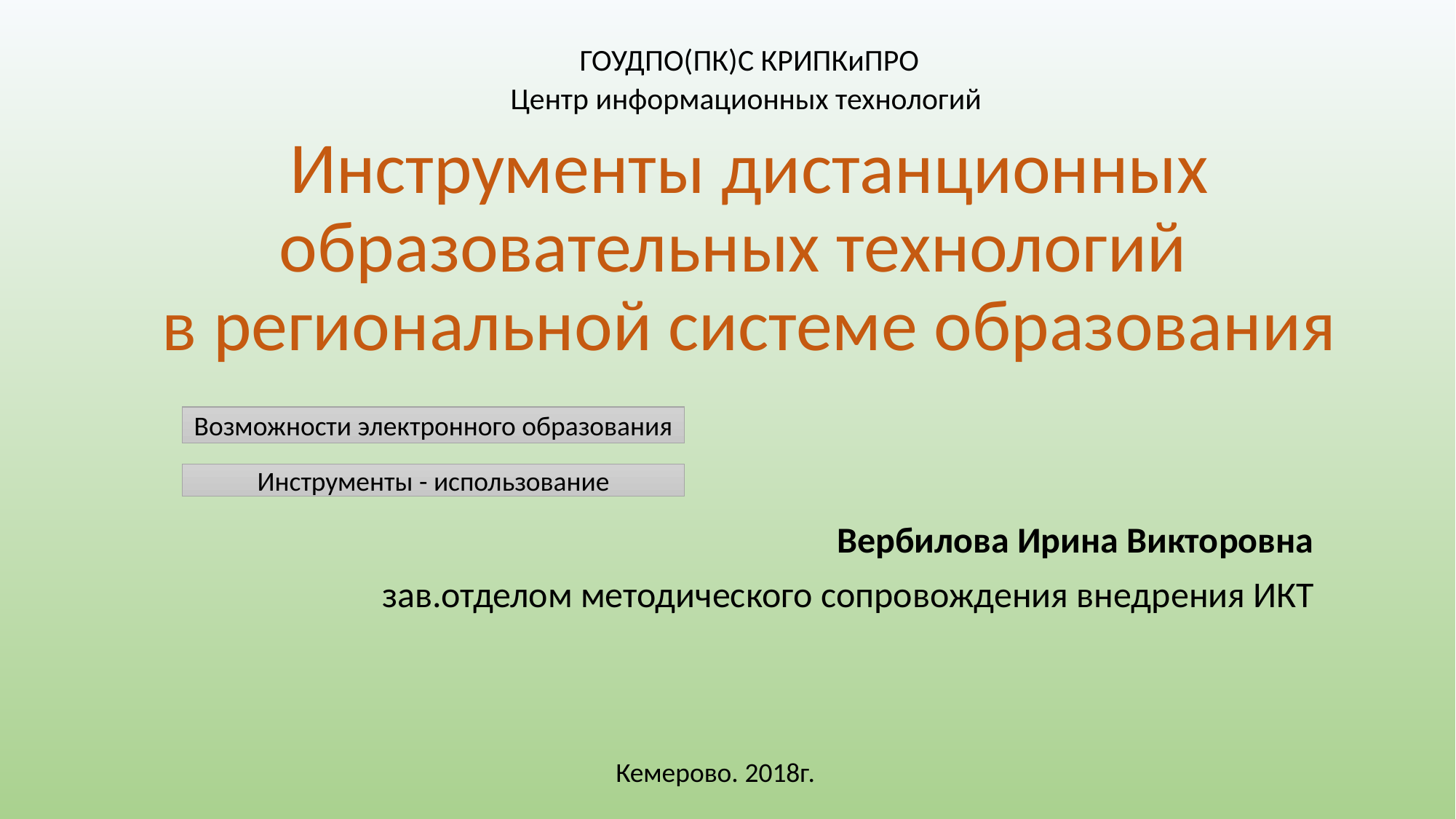

ГОУДПО(ПК)С КРИПКиПРО
Центр информационных технологий
# Инструменты дистанционных образовательных технологий в региональной системе образования
Возможности электронного образования
Инструменты - использование
Вербилова Ирина Викторовна
зав.отделом методического сопровождения внедрения ИКТ
Кемерово. 2018г.